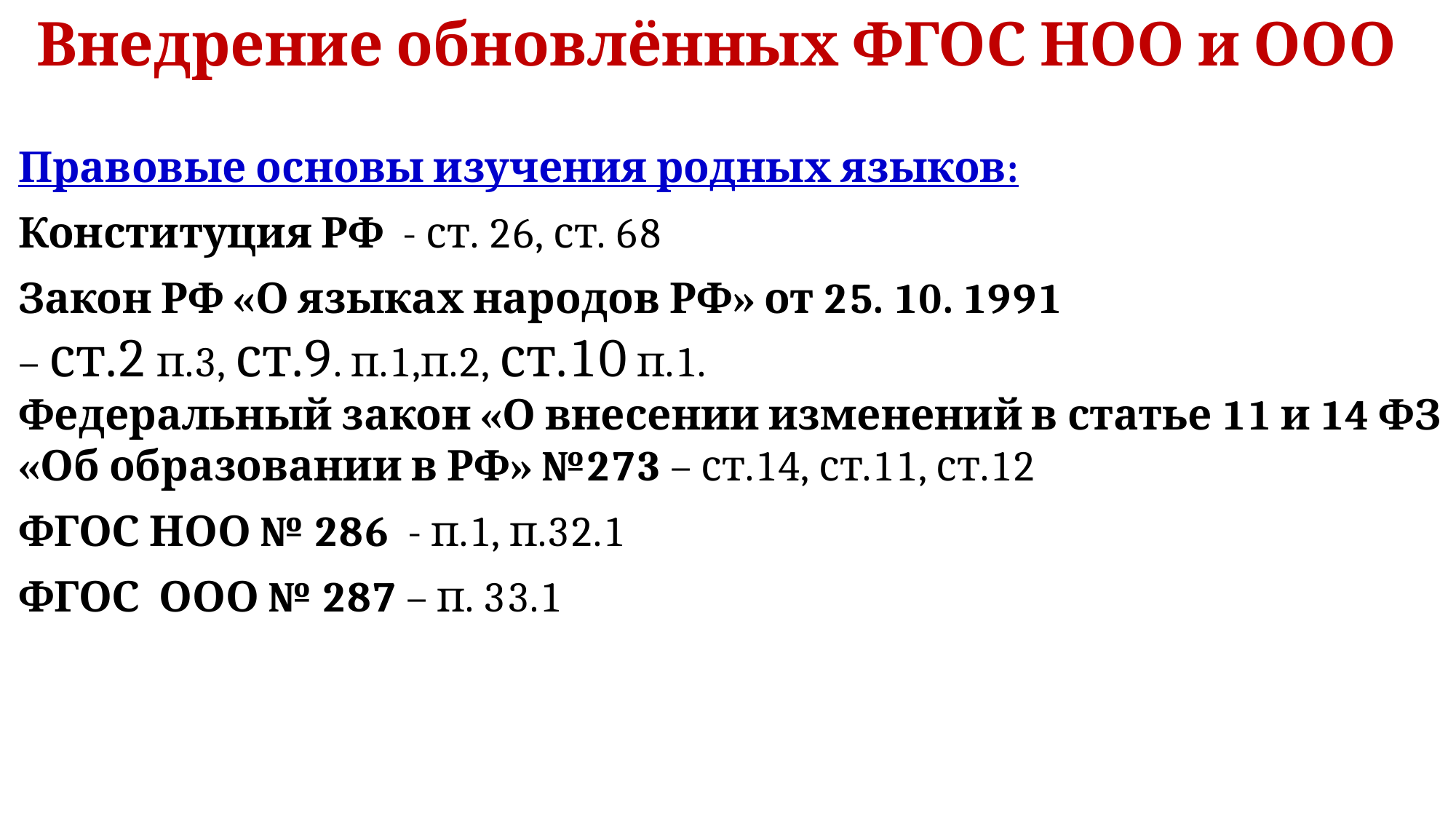

Внедрение обновлённых ФГОС НОО и ООО
Правовые основы изучения родных языков:

Конституция РФ  - ст. 26, ст. 68

Закон РФ «О языках народов РФ» от 25. 10. 1991
– ст.2 п.3, ст.9. п.1,п.2, ст.10 п.1.
Федеральный закон «О внесении изменений в статье 11 и 14 ФЗ
«Об образовании в РФ» №273 – ст.14, ст.11, ст.12

ФГОС НОО № 286  - п.1, п.32.1

ФГОС  ООО № 287 – п. 33.1